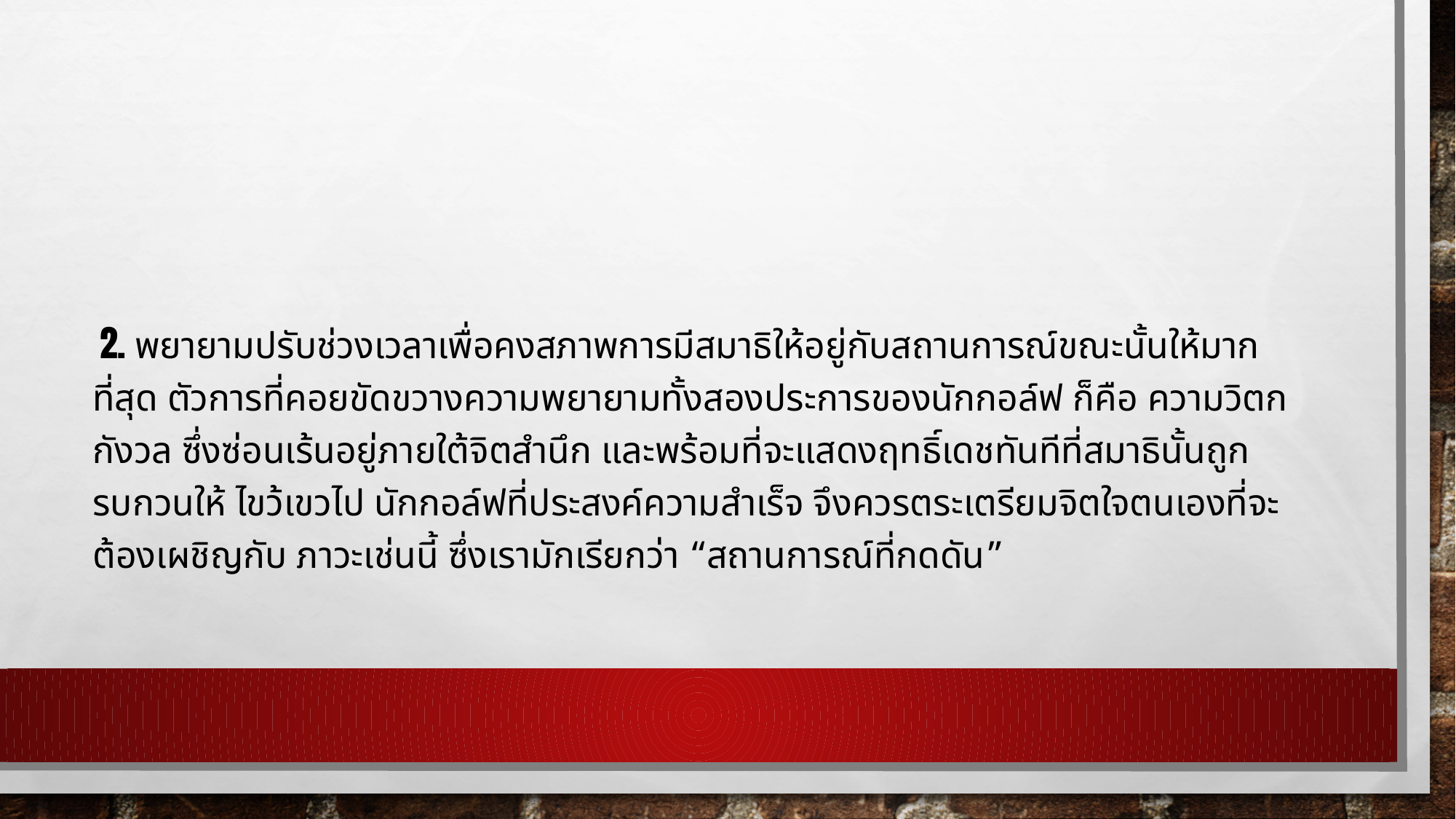

#
 2. พยายามปรับช่วงเวลาเพื่อคงสภาพการมีสมาธิให้อยู่กับสถานการณ์ขณะนั้นให้มาก ที่สุด ตัวการที่คอยขัดขวางความพยายามทั้งสองประการของนักกอล์ฟ ก็คือ ความวิตกกังวล ซึ่งซ่อนเร้นอยู่ภายใต้จิตสำนึก และพร้อมที่จะแสดงฤทธิ์เดชทันทีที่สมาธินั้นถูกรบกวนให้ ไขว้เขวไป นักกอล์ฟที่ประสงค์ความสำเร็จ จึงควรตระเตรียมจิตใจตนเองที่จะต้องเผชิญกับ ภาวะเช่นนี้ ซึ่งเรามักเรียกว่า “สถานการณ์ที่กดดัน”